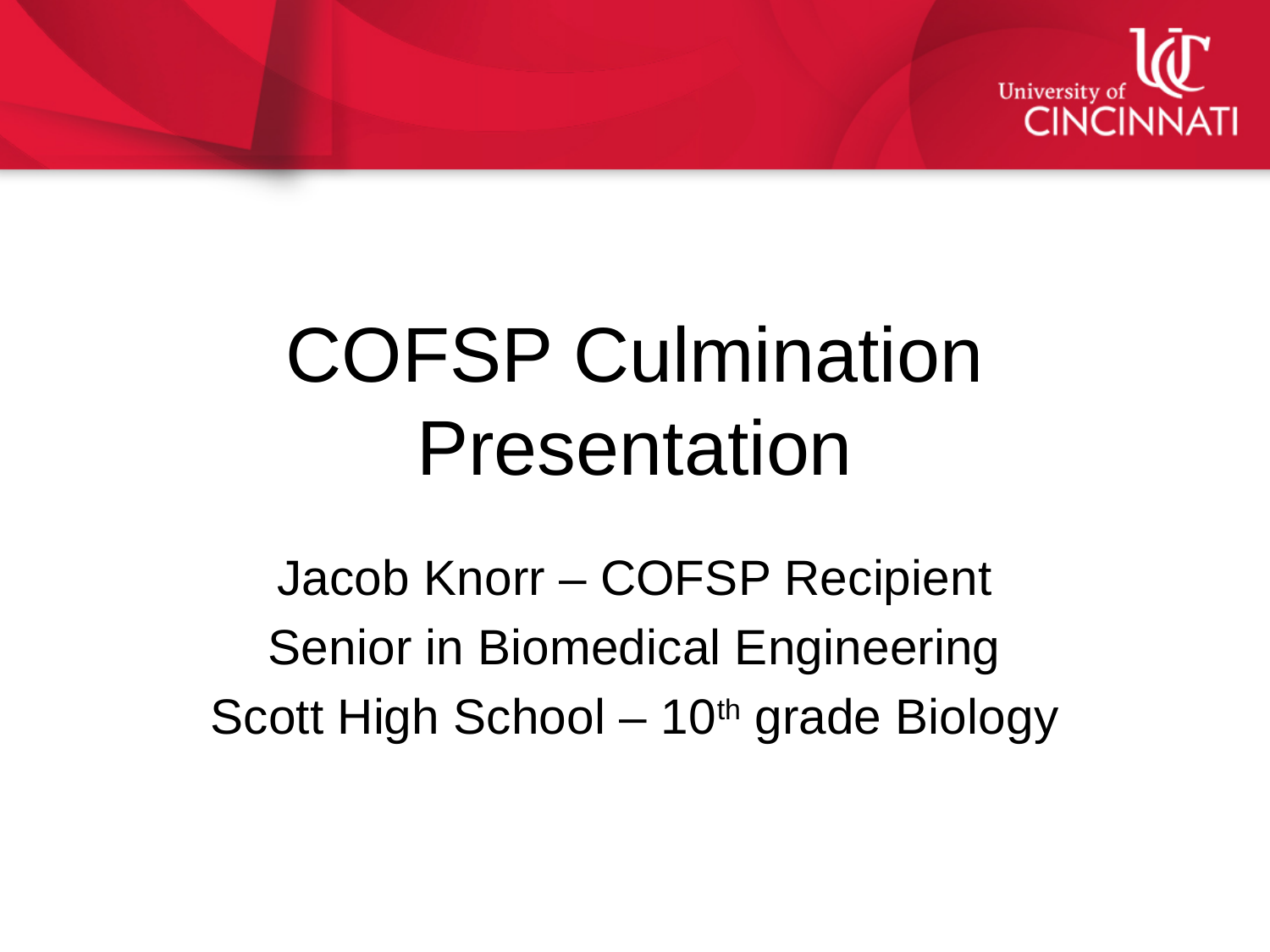

# COFSP Culmination Presentation
Jacob Knorr – COFSP Recipient
Senior in Biomedical Engineering
Scott High School – 10th grade Biology